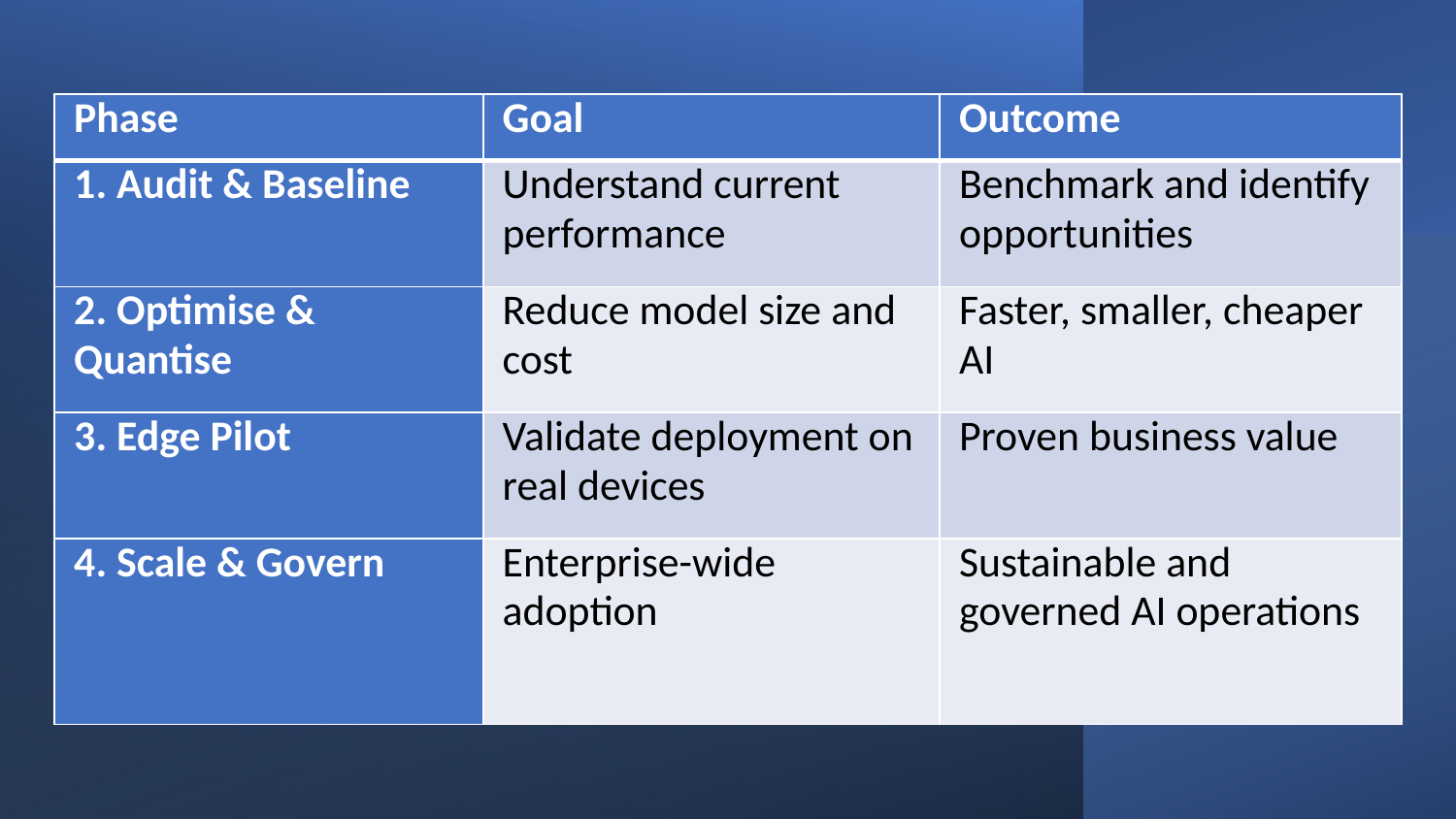

| Phase | Goal | Outcome |
| --- | --- | --- |
| 1. Audit & Baseline | Understand current performance | Benchmark and identify opportunities |
| 2. Optimise & Quantise | Reduce model size and cost | Faster, smaller, cheaper AI |
| 3. Edge Pilot | Validate deployment on real devices | Proven business value |
| 4. Scale & Govern | Enterprise-wide adoption | Sustainable and governed AI operations |